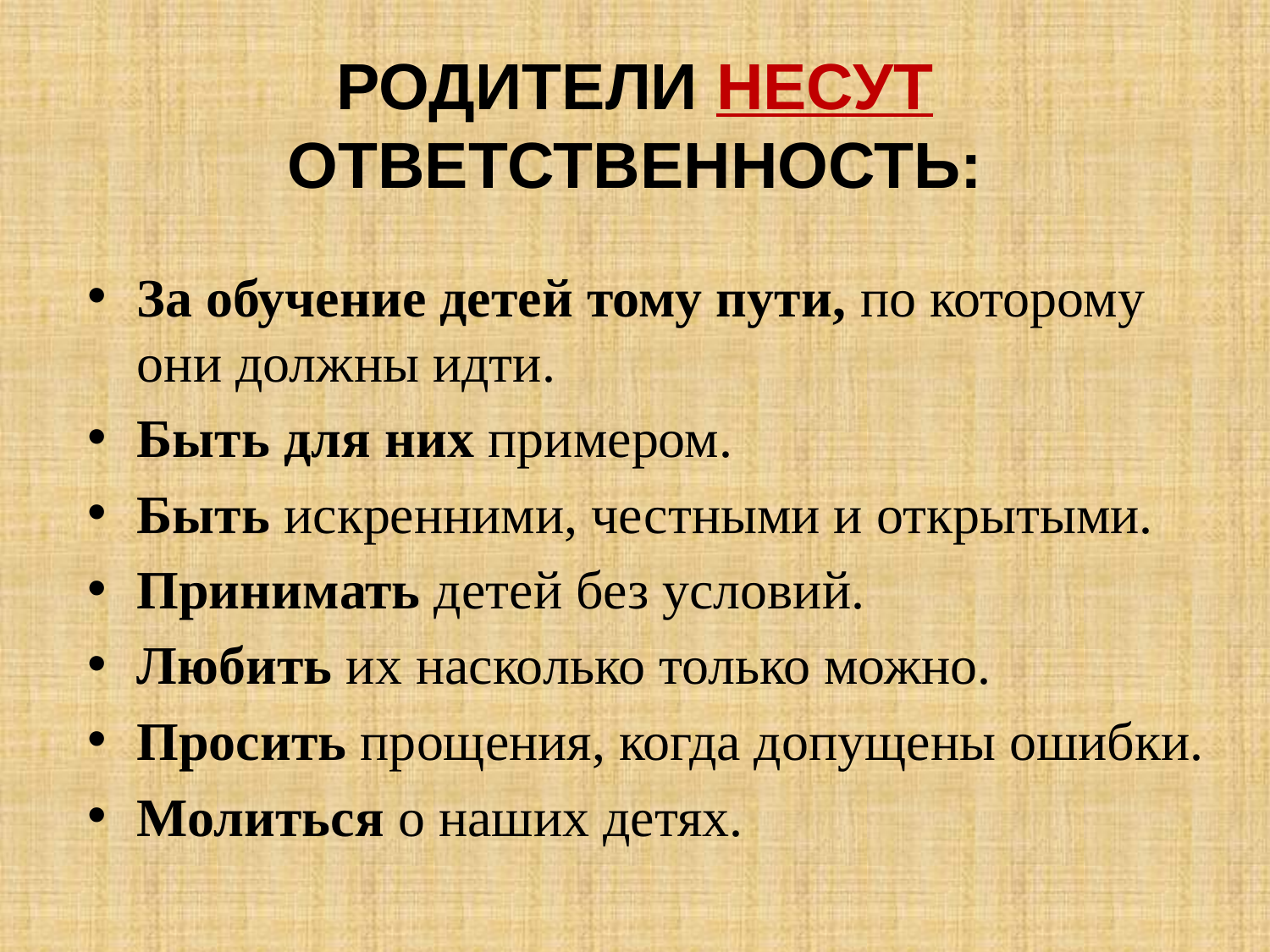

# РОДИТЕЛИ НЕСУТ ОТВЕТСТВЕННОСТЬ:
За обучение детей тому пути, по которому они должны идти.
Быть для них примером.
Быть искренними, честными и открытыми.
Принимать детей без условий.
Любить их насколько только можно.
Просить прощения, когда допущены ошибки.
Молиться о наших детях.